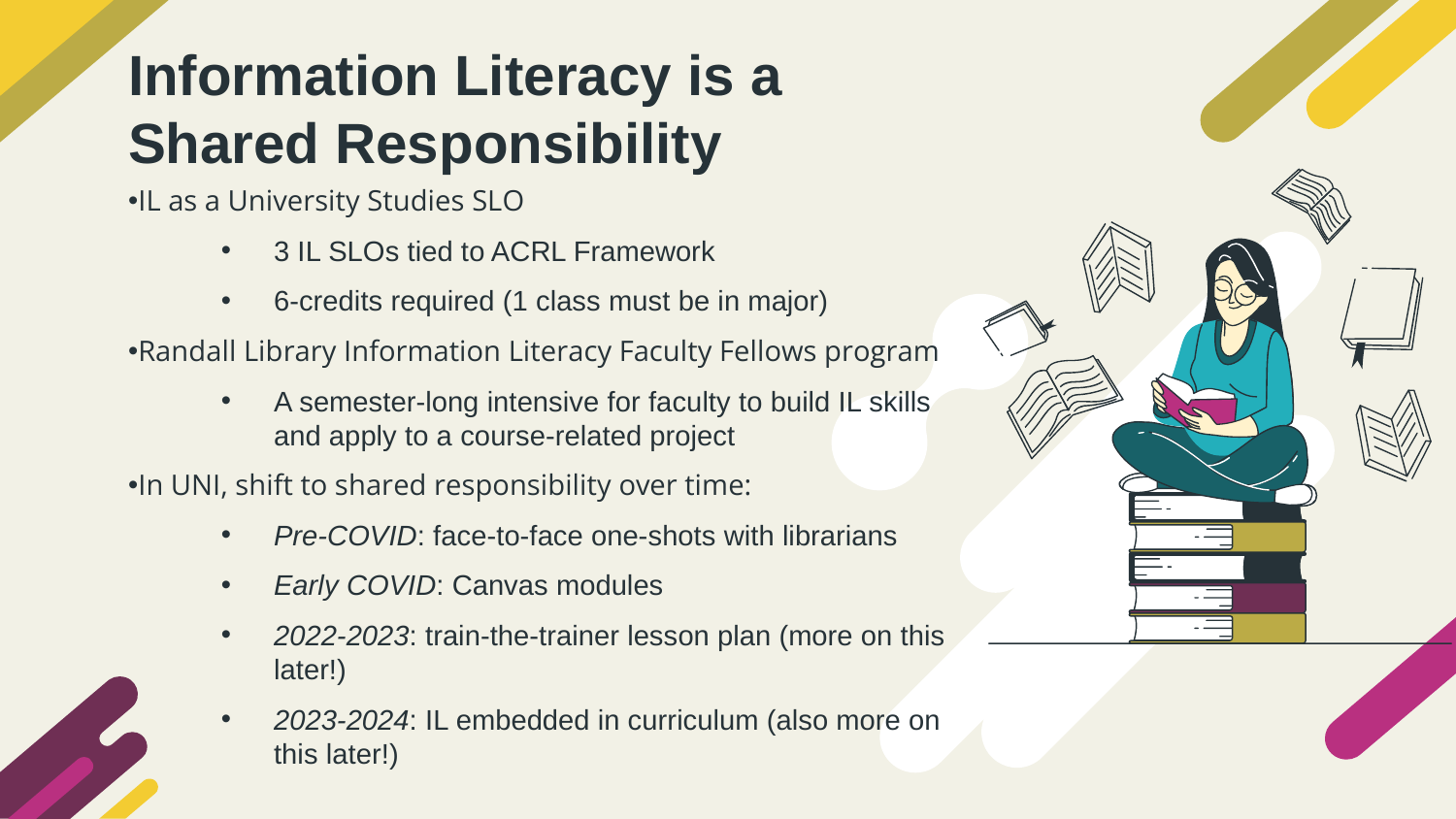

# Information Literacy is a Shared Responsibility

IL as a University Studies SLO
3 IL SLOs tied to ACRL Framework
6-credits required (1 class must be in major)
Randall Library Information Literacy Faculty Fellows program
A semester-long intensive for faculty to build IL skills and apply to a course-related project
In UNI, shift to shared responsibility over time:
Pre-COVID: face-to-face one-shots with librarians
Early COVID: Canvas modules
2022-2023: train-the-trainer lesson plan (more on this later!)
2023-2024: IL embedded in curriculum (also more on this later!)